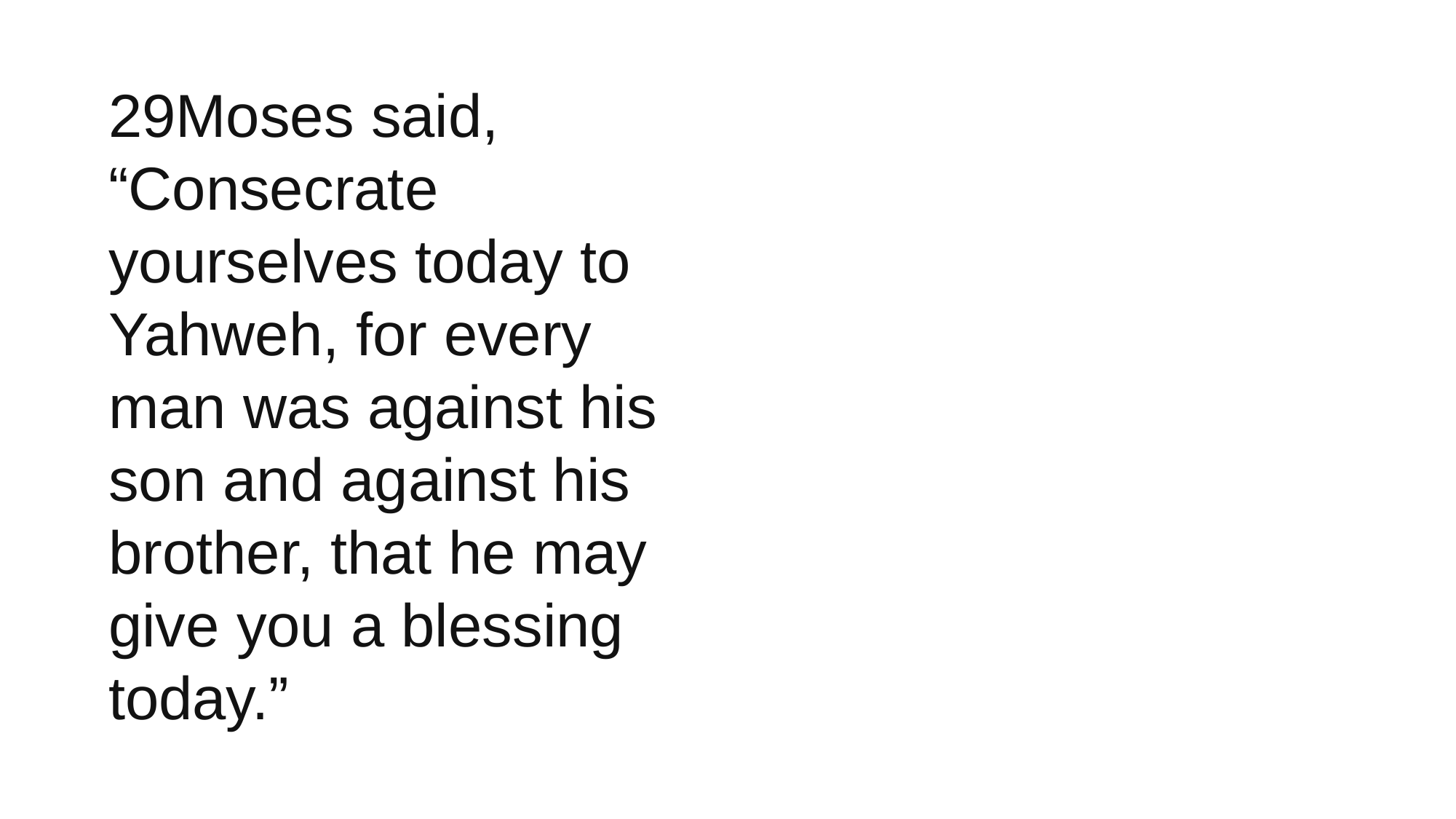

29Moses said, “Consecrate yourselves today to Yahweh, for every man was against his son and against his brother, that he may give you a blessing today.”